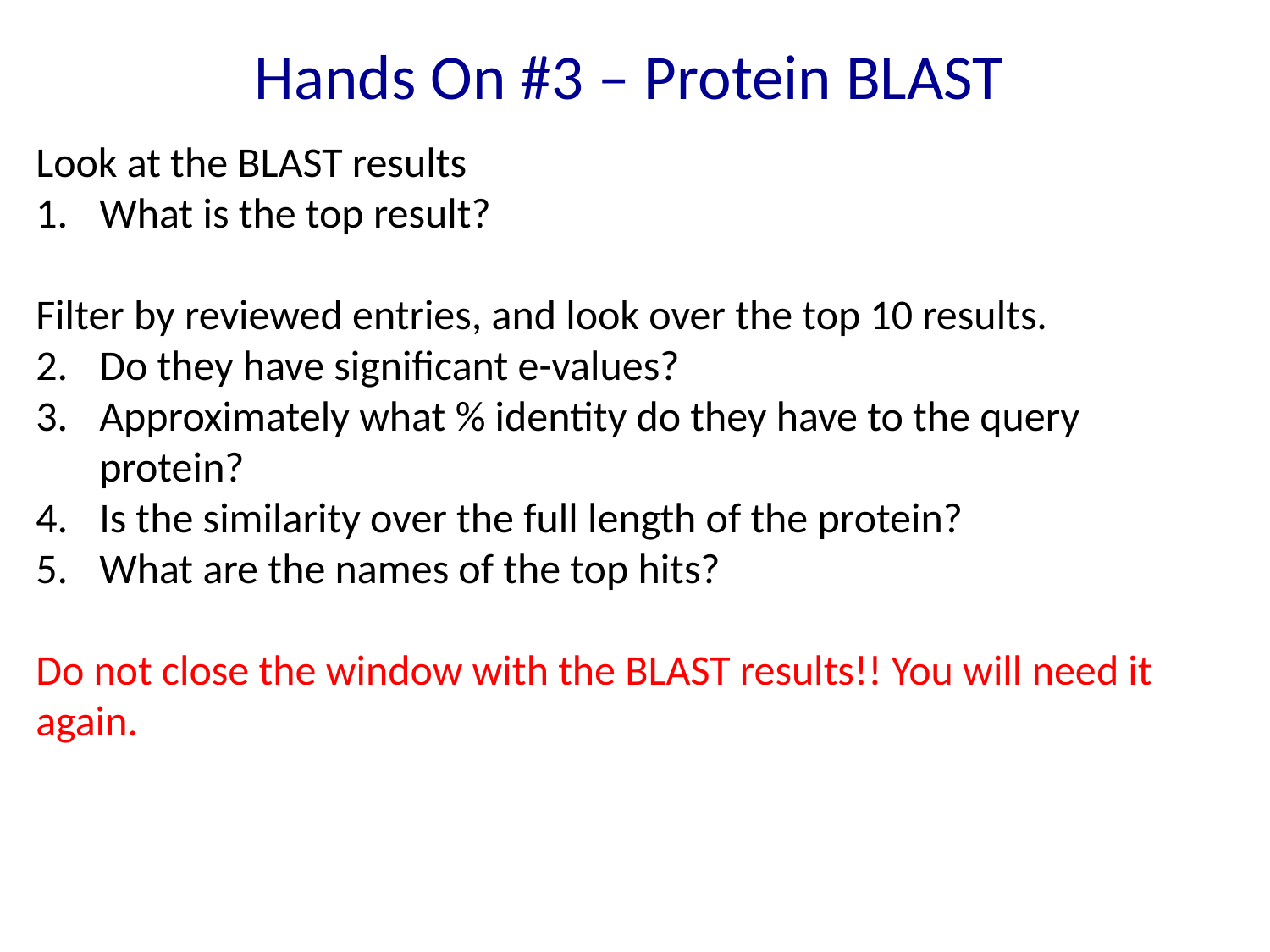

Hands On #3 – Protein BLAST
Look at the BLAST results
What is the top result?

Filter by reviewed entries, and look over the top 10 results.
Do they have significant e-values?
Approximately what % identity do they have to the query protein?
Is the similarity over the full length of the protein?
What are the names of the top hits?

Do not close the window with the BLAST results!! You will need it again.